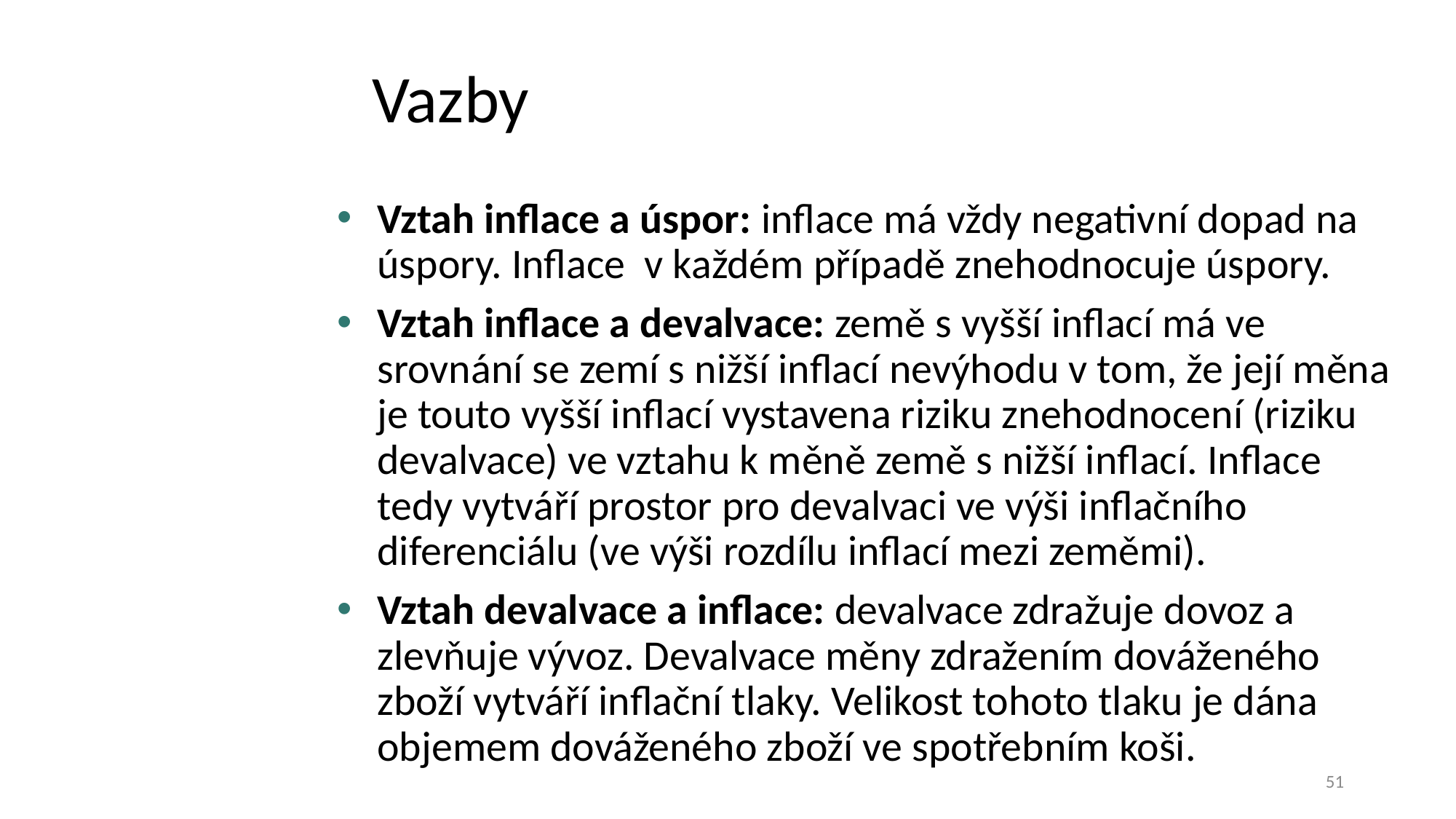

# Vazby
Vztah inflace a úspor: inflace má vždy negativní dopad na úspory. Inflace  v každém případě znehodnocuje úspory.
Vztah inflace a devalvace: země s vyšší inflací má ve srovnání se zemí s nižší inflací nevýhodu v tom, že její měna je touto vyšší inflací vystavena riziku znehodnocení (riziku devalvace) ve vztahu k měně země s nižší inflací. Inflace tedy vytváří prostor pro devalvaci ve výši inflačního diferenciálu (ve výši rozdílu inflací mezi zeměmi).
Vztah devalvace a inflace: devalvace zdražuje dovoz a zlevňuje vývoz. Devalvace měny zdražením dováženého zboží vytváří inflační tlaky. Velikost tohoto tlaku je dána objemem dováženého zboží ve spotřebním koši.
51